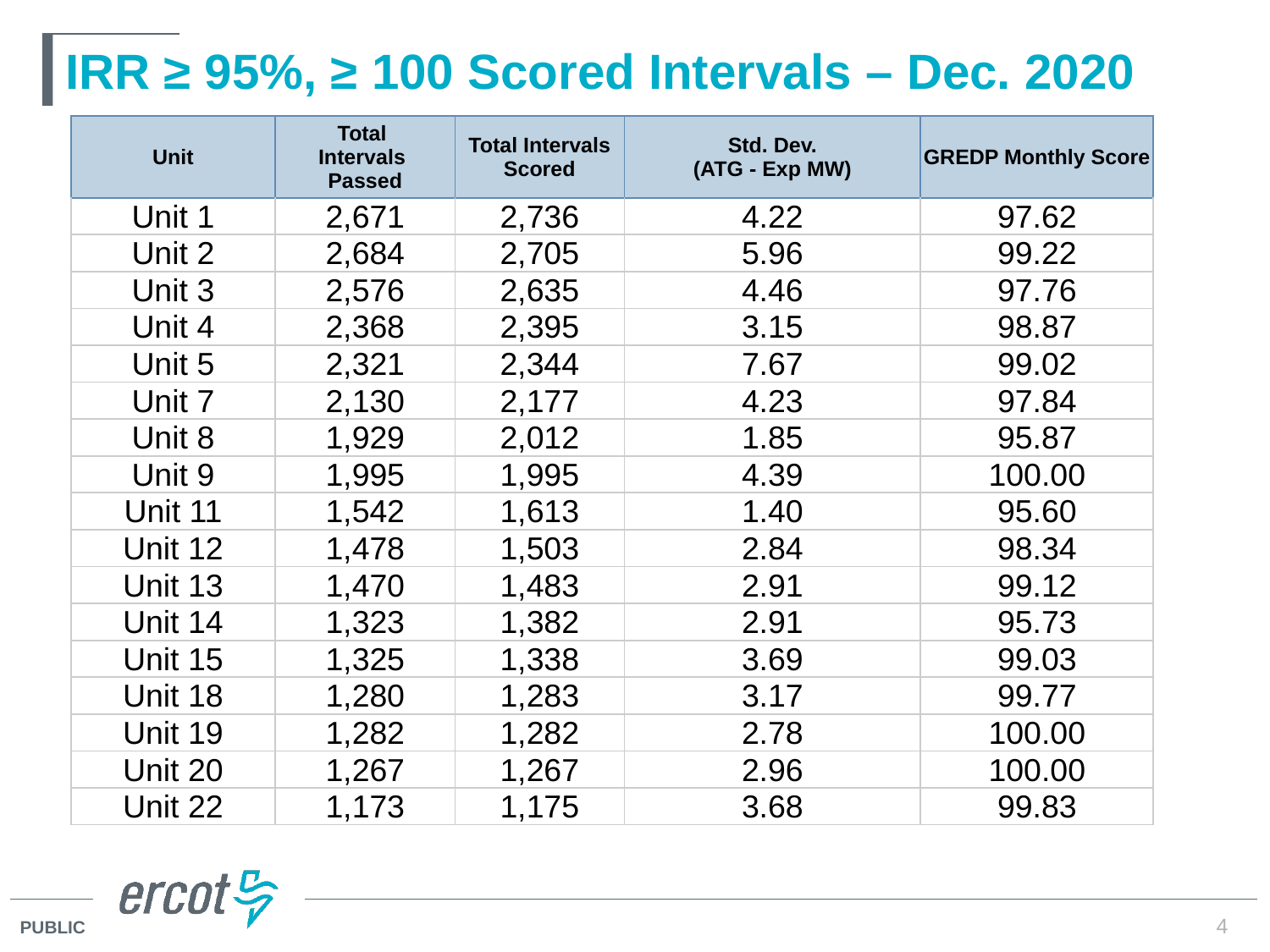

# IRR ≥ 95%, ≥ 100 Scored Intervals – Dec. 2020
| Unit | Total Intervals Passed | Total Intervals Scored | Std. Dev. (ATG - Exp MW) | GREDP Monthly Score |
| --- | --- | --- | --- | --- |
| Unit 1 | 2,671 | 2,736 | 4.22 | 97.62 |
| Unit 2 | 2,684 | 2,705 | 5.96 | 99.22 |
| Unit 3 | 2,576 | 2,635 | 4.46 | 97.76 |
| Unit 4 | 2,368 | 2,395 | 3.15 | 98.87 |
| Unit 5 | 2,321 | 2,344 | 7.67 | 99.02 |
| Unit 7 | 2,130 | 2,177 | 4.23 | 97.84 |
| Unit 8 | 1,929 | 2,012 | 1.85 | 95.87 |
| Unit 9 | 1,995 | 1,995 | 4.39 | 100.00 |
| Unit 11 | 1,542 | 1,613 | 1.40 | 95.60 |
| Unit 12 | 1,478 | 1,503 | 2.84 | 98.34 |
| Unit 13 | 1,470 | 1,483 | 2.91 | 99.12 |
| Unit 14 | 1,323 | 1,382 | 2.91 | 95.73 |
| Unit 15 | 1,325 | 1,338 | 3.69 | 99.03 |
| Unit 18 | 1,280 | 1,283 | 3.17 | 99.77 |
| Unit 19 | 1,282 | 1,282 | 2.78 | 100.00 |
| Unit 20 | 1,267 | 1,267 | 2.96 | 100.00 |
| Unit 22 | 1,173 | 1,175 | 3.68 | 99.83 |
4